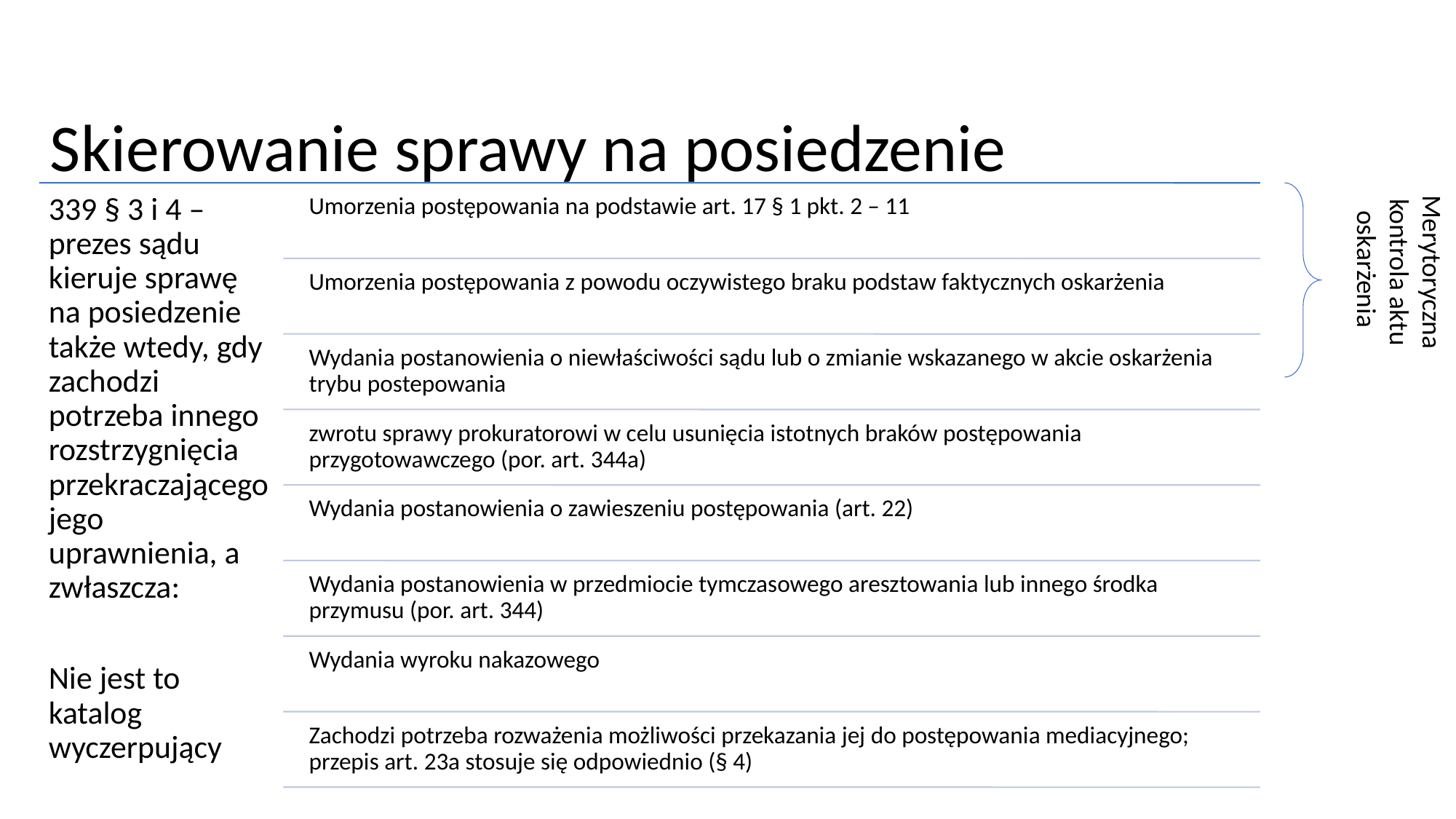

# Skierowanie sprawy na posiedzenie
Merytoryczna kontrola aktu oskarżenia
339 § 3 i 4 – prezes sądu kieruje sprawę na posiedzenie także wtedy, gdy zachodzi potrzeba innego rozstrzygnięcia przekraczającego jego uprawnienia, a zwłaszcza:

Nie jest to katalog wyczerpujący
Umorzenia postępowania na podstawie art. 17 § 1 pkt. 2 – 11
Umorzenia postępowania z powodu oczywistego braku podstaw faktycznych oskarżenia
Wydania postanowienia o niewłaściwości sądu lub o zmianie wskazanego w akcie oskarżenia trybu postepowania
zwrotu sprawy prokuratorowi w celu usunięcia istotnych braków postępowania przygotowawczego (por. art. 344a)
Wydania postanowienia o zawieszeniu postępowania (art. 22)
Wydania postanowienia w przedmiocie tymczasowego aresztowania lub innego środka przymusu (por. art. 344)
Wydania wyroku nakazowego
Zachodzi potrzeba rozważenia możliwości przekazania jej do postępowania mediacyjnego; przepis art. 23a stosuje się odpowiednio (§ 4)